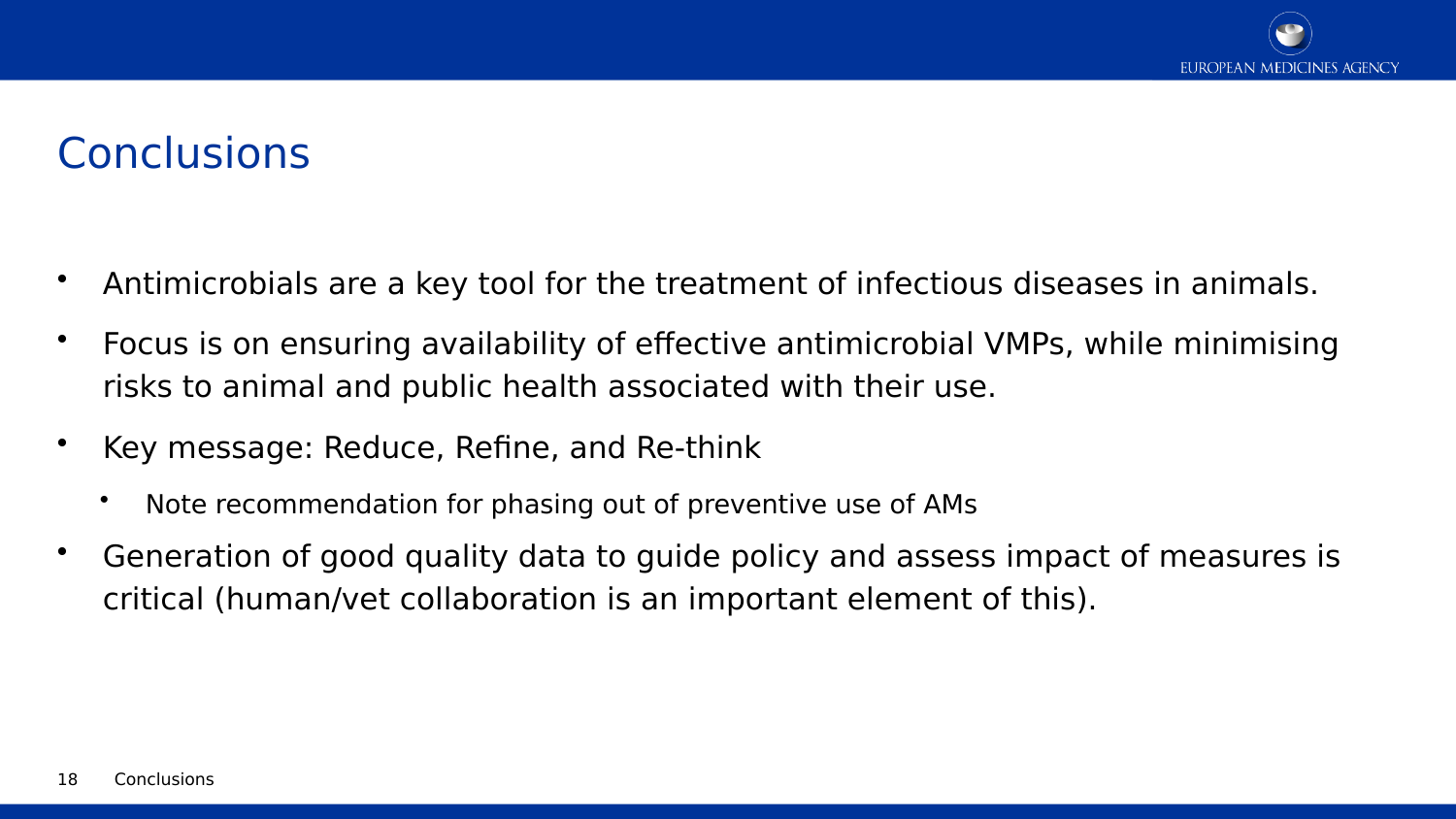

# Conclusions
Antimicrobials are a key tool for the treatment of infectious diseases in animals.
Focus is on ensuring availability of effective antimicrobial VMPs, while minimising risks to animal and public health associated with their use.
Key message: Reduce, Refine, and Re-think
Note recommendation for phasing out of preventive use of AMs
Generation of good quality data to guide policy and assess impact of measures is critical (human/vet collaboration is an important element of this).
18
Conclusions